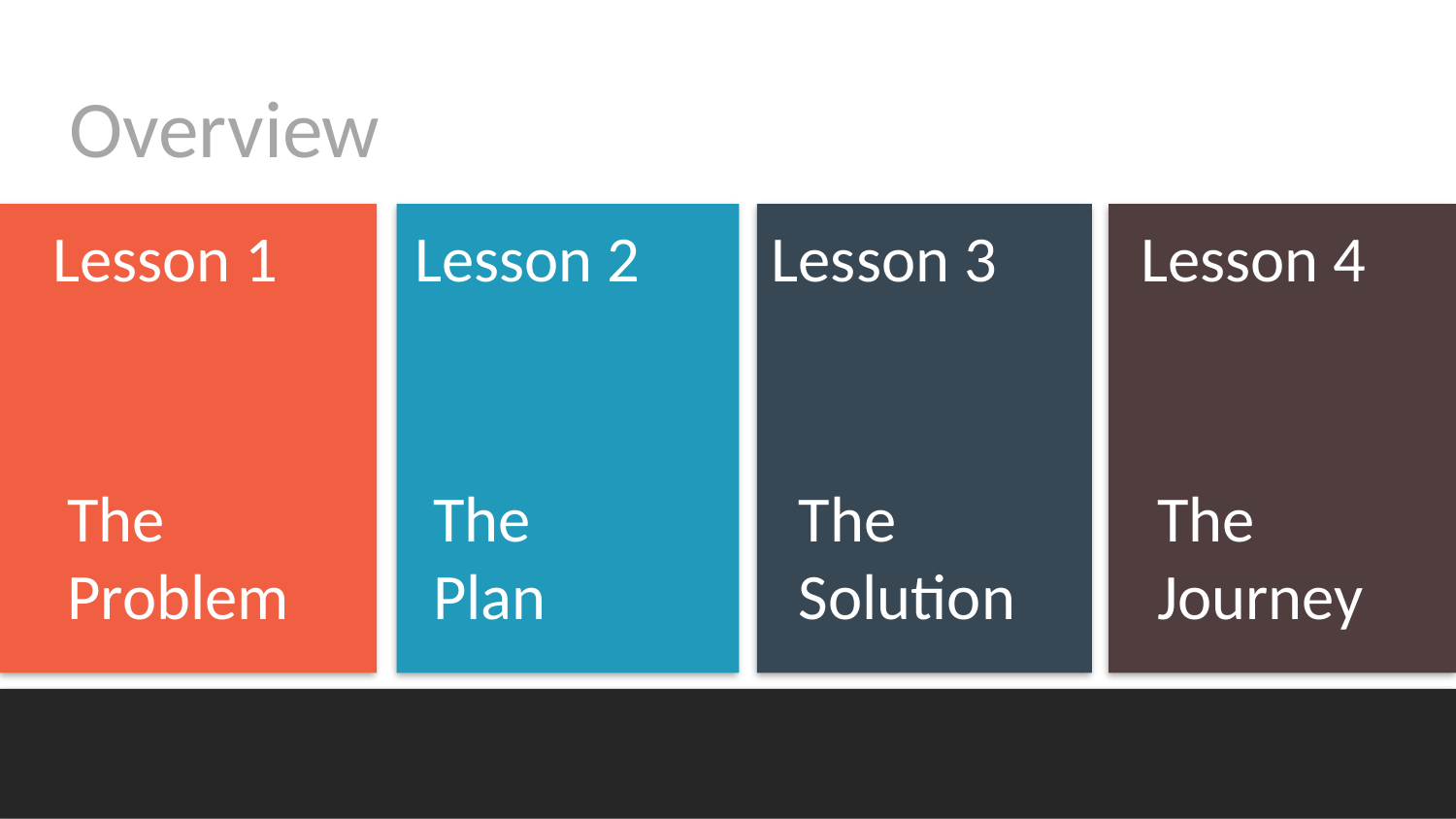

Overview

Lesson 1
Lesson 2
Lesson 3
Lesson 4
The
Problem
The
Plan
The
Solution
The
Journey